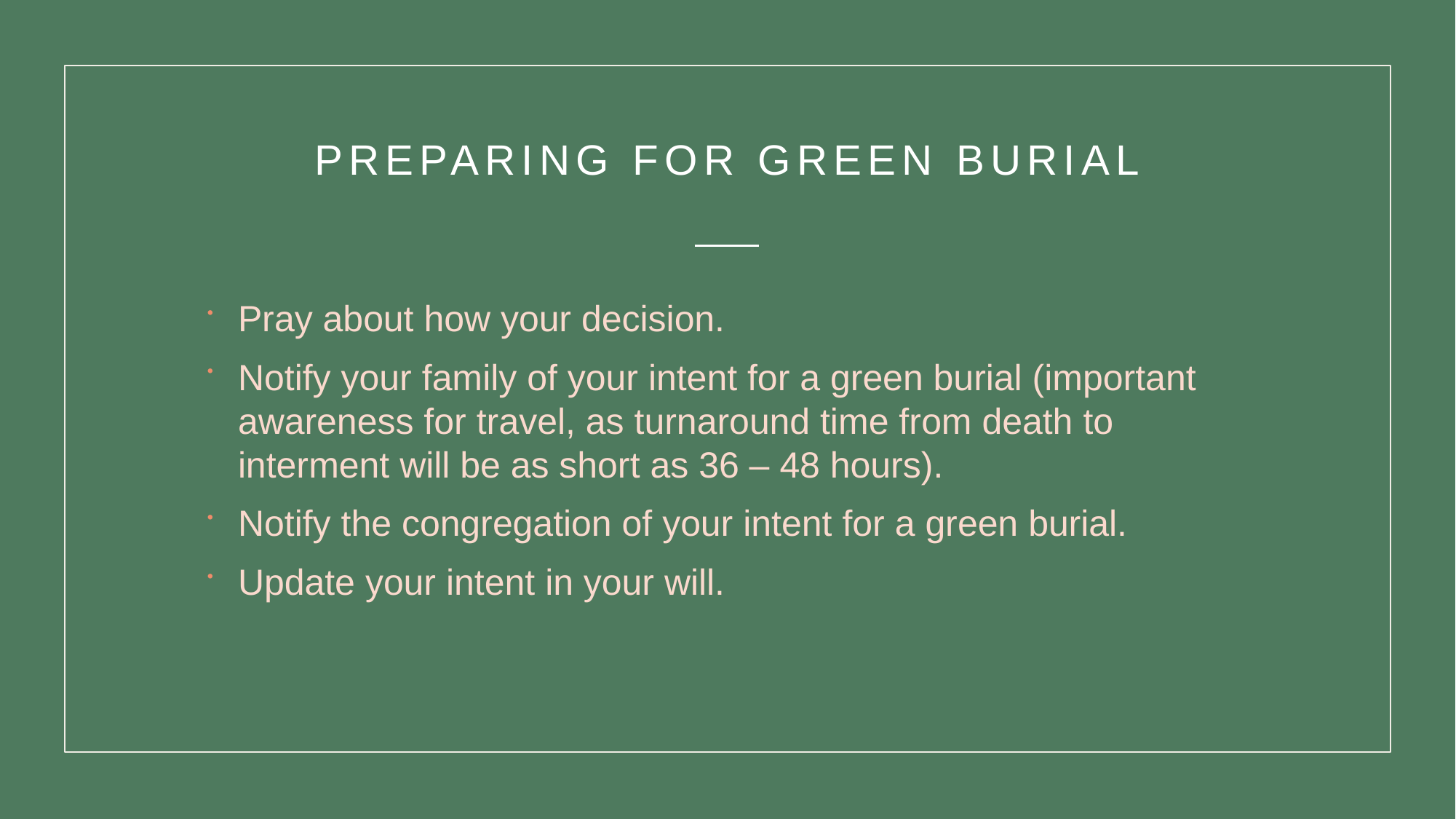

# Preparing for Green Burial
Pray about how your decision.
Notify your family of your intent for a green burial (important awareness for travel, as turnaround time from death to interment will be as short as 36 – 48 hours).
Notify the congregation of your intent for a green burial.
Update your intent in your will.